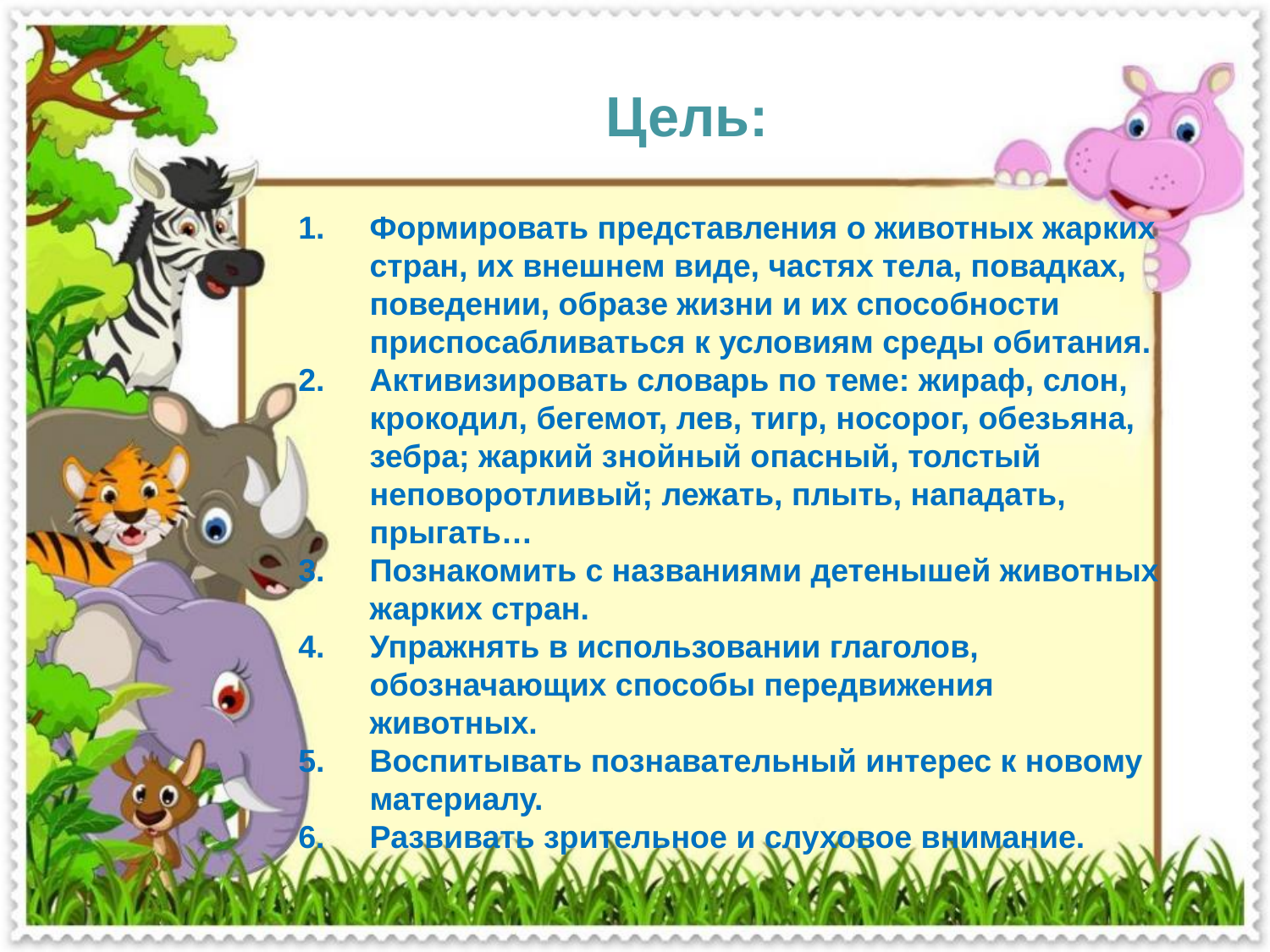

Цель:
Формировать представления о животных жарких стран, их внешнем виде, частях тела, повадках, поведении, образе жизни и их способности приспосабливаться к условиям среды обитания.
Активизировать словарь по теме: жираф, слон, крокодил, бегемот, лев, тигр, носорог, обезьяна, зебра; жаркий знойный опасный, толстый неповоротливый; лежать, плыть, нападать, прыгать…
Познакомить с названиями детенышей животных жарких стран.
Упражнять в использовании глаголов, обозначающих способы передвижения животных.
Воспитывать познавательный интерес к новому материалу.
Развивать зрительное и слуховое внимание.